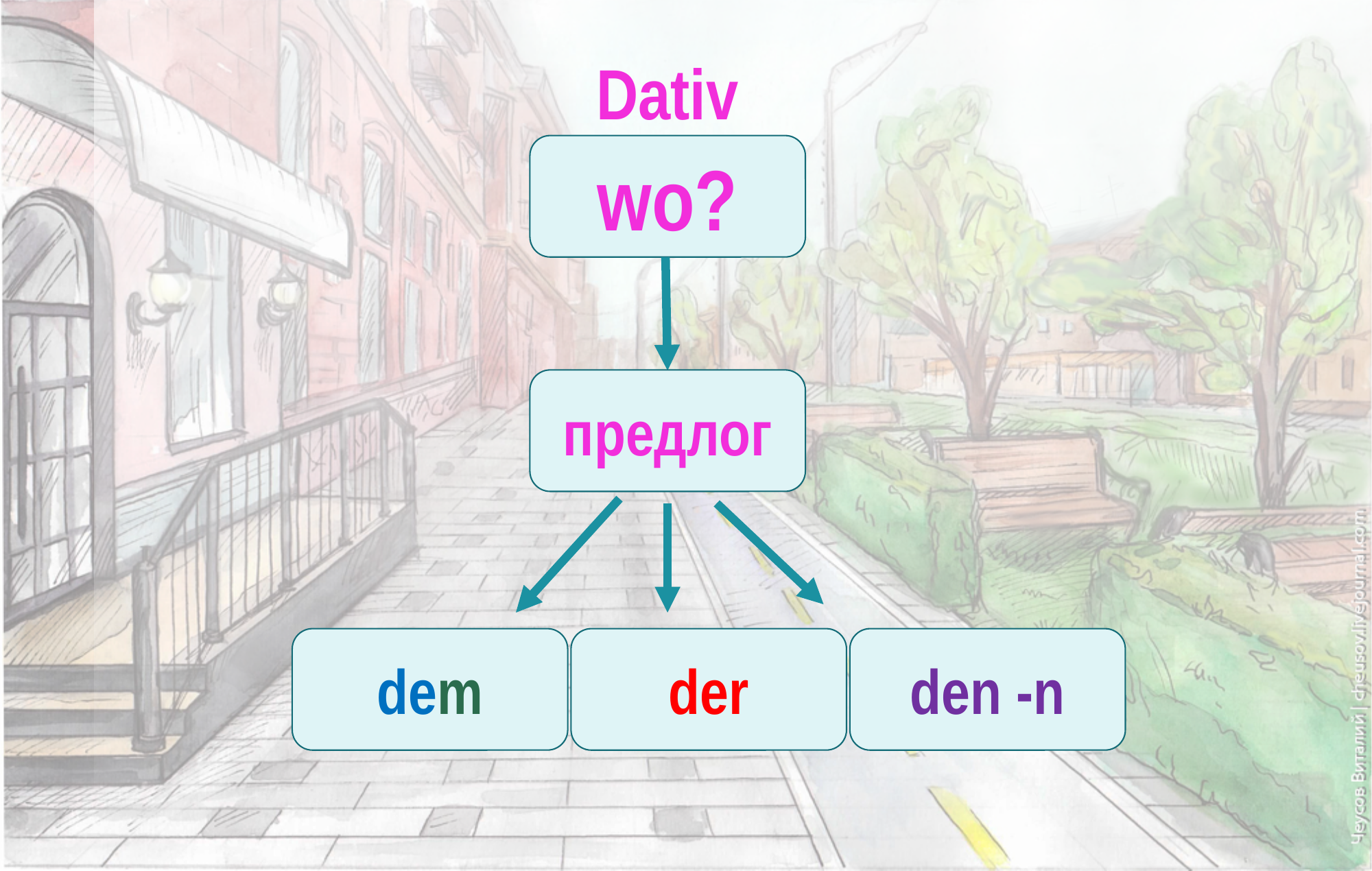

# Dativ

wo?

предлог

dem

der

den -n